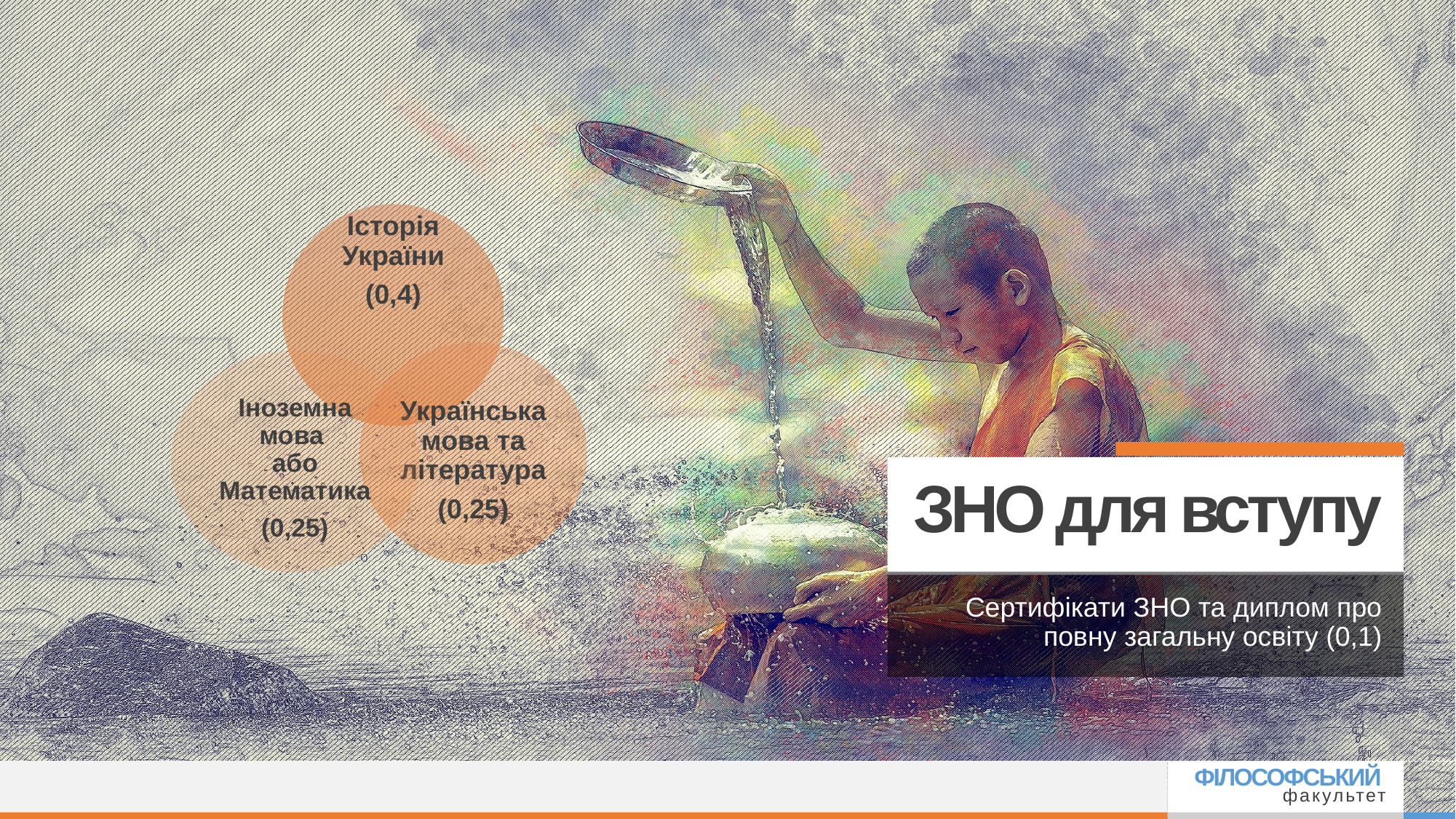

Історія України
(0,4)
Українська мова та література
(0,25)
Іноземна мова
або Математика
(0,25)
# ЗНО для вступу
Сертифікати ЗНО та диплом про повну загальну освіту (0,1)